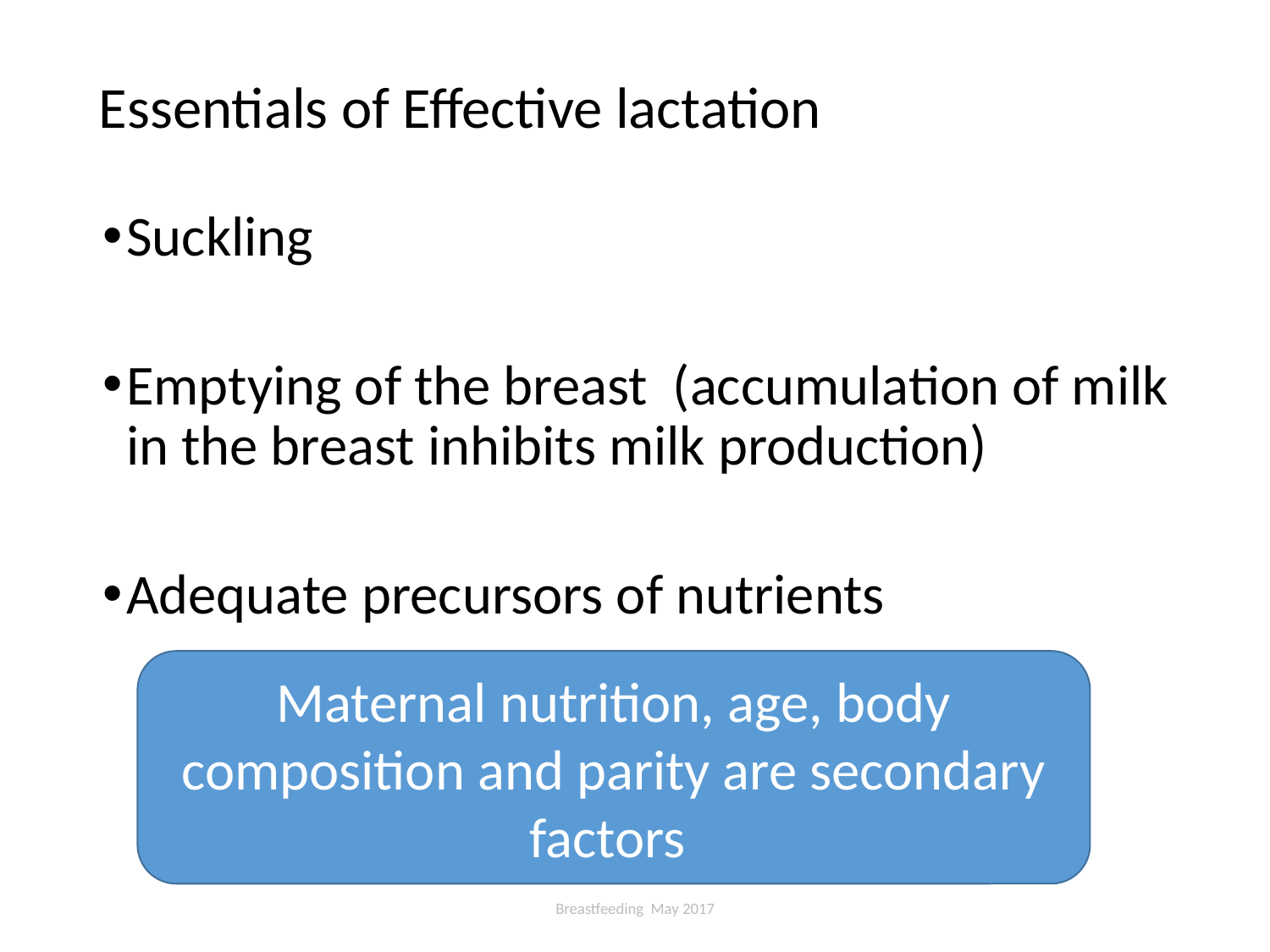

# Essentials of Effective lactation
Suckling

Emptying of the breast  (accumulation of milk in the breast inhibits milk production)

Adequate precursors of nutrients
Maternal nutrition, age, body composition and parity are secondary factors
Breastfeeding  May 2017